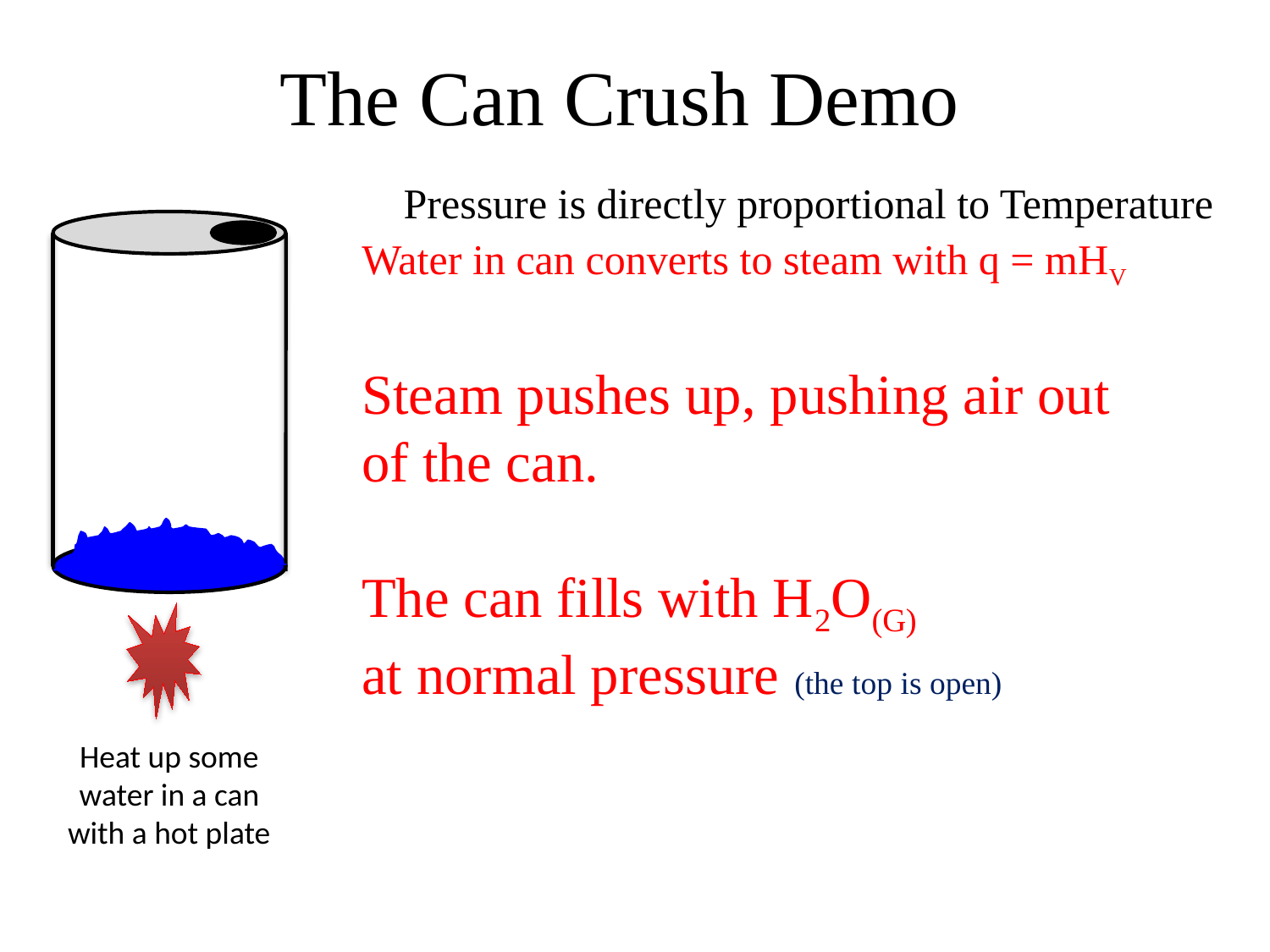

The Can Crush Demo
                   Pressure is directly proportional to Temperature

Water in can converts to steam with q = mHV

Steam pushes up, pushing air out
of the can.
The can fills with H2O(G)
at normal pressure (the top is open)

Heat up some water in a can with a hot plate